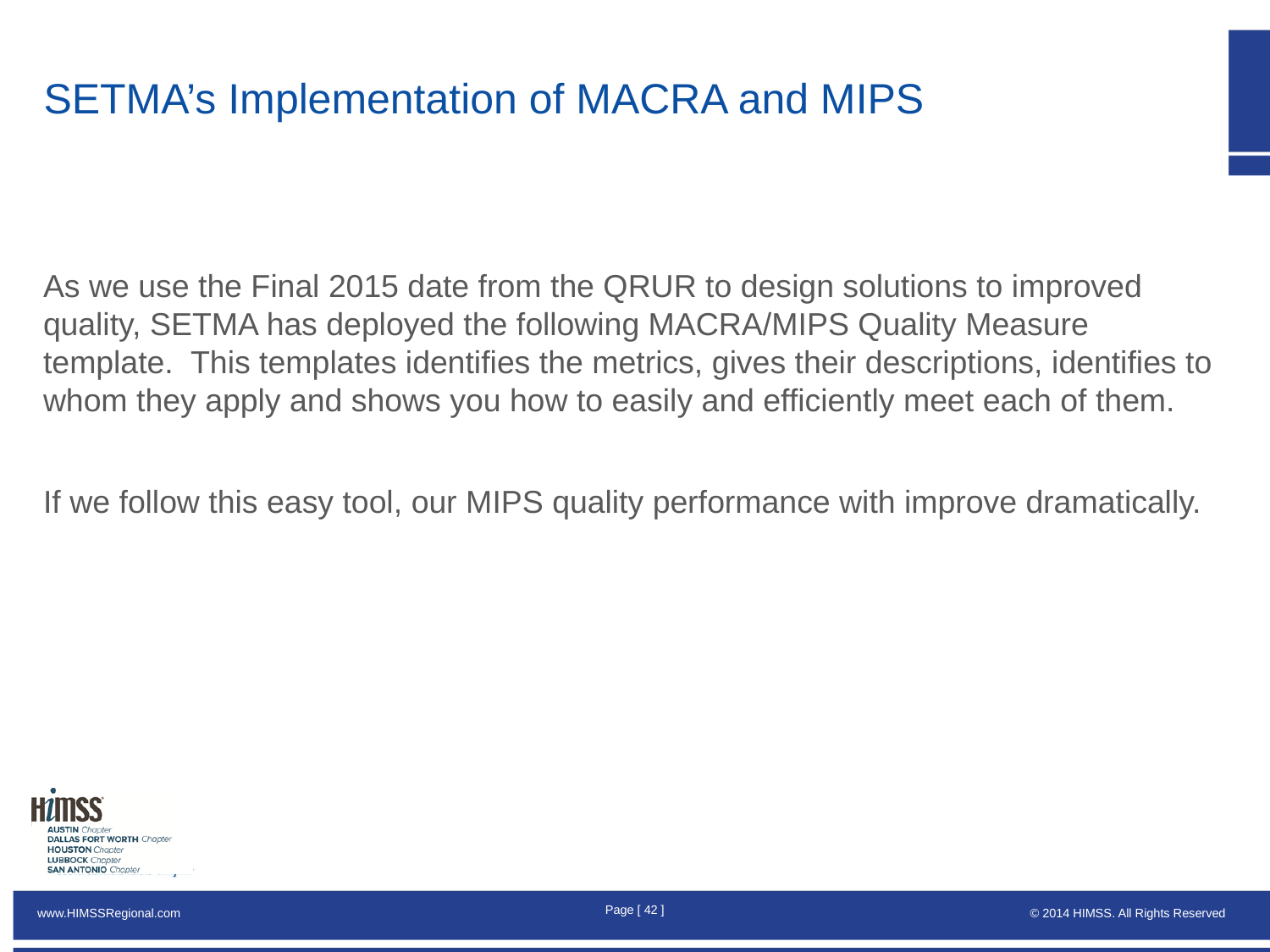

# SETMA’s Implementation of MACRA and MIPS

As we use the Final 2015 date from the QRUR to design solutions to improved quality, SETMA has deployed the following MACRA/MIPS Quality Measure template.  This templates identifies the metrics, gives their descriptions, identifies to whom they apply and shows you how to easily and efficiently meet each of them.

If we follow this easy tool, our MIPS quality performance with improve dramatically.
Page [ 42 ]